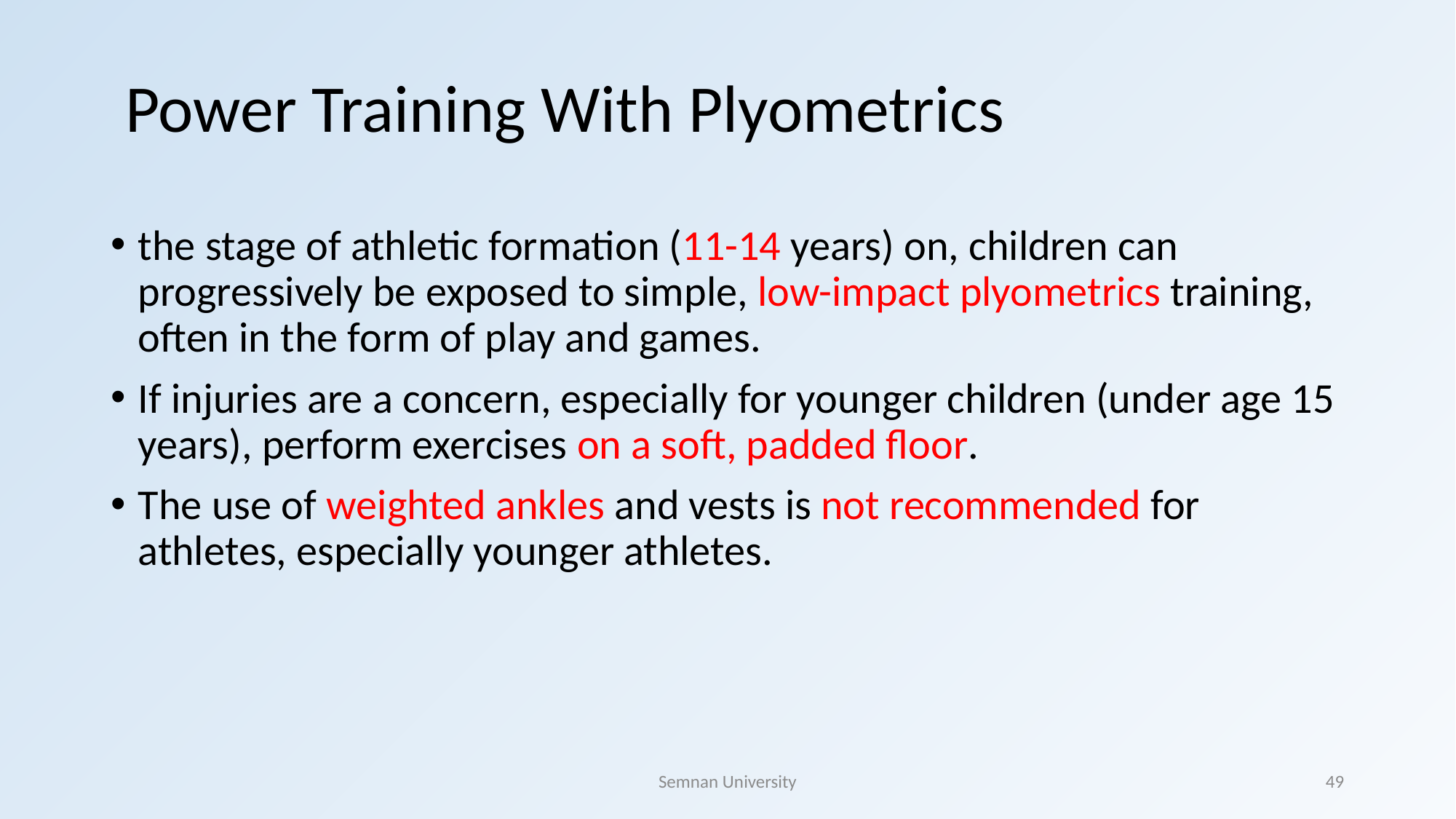

# Power Training With Plyometrics
the stage of athletic formation (11-14 years) on, children can progressively be exposed to simple, low-impact plyometrics training, often in the form of play and games.
If injuries are a concern, especially for younger children (under age 15 years), perform exercises on a soft, padded floor.
The use of weighted ankles and vests is not recommended for athletes, especially younger athletes.
Semnan University
49